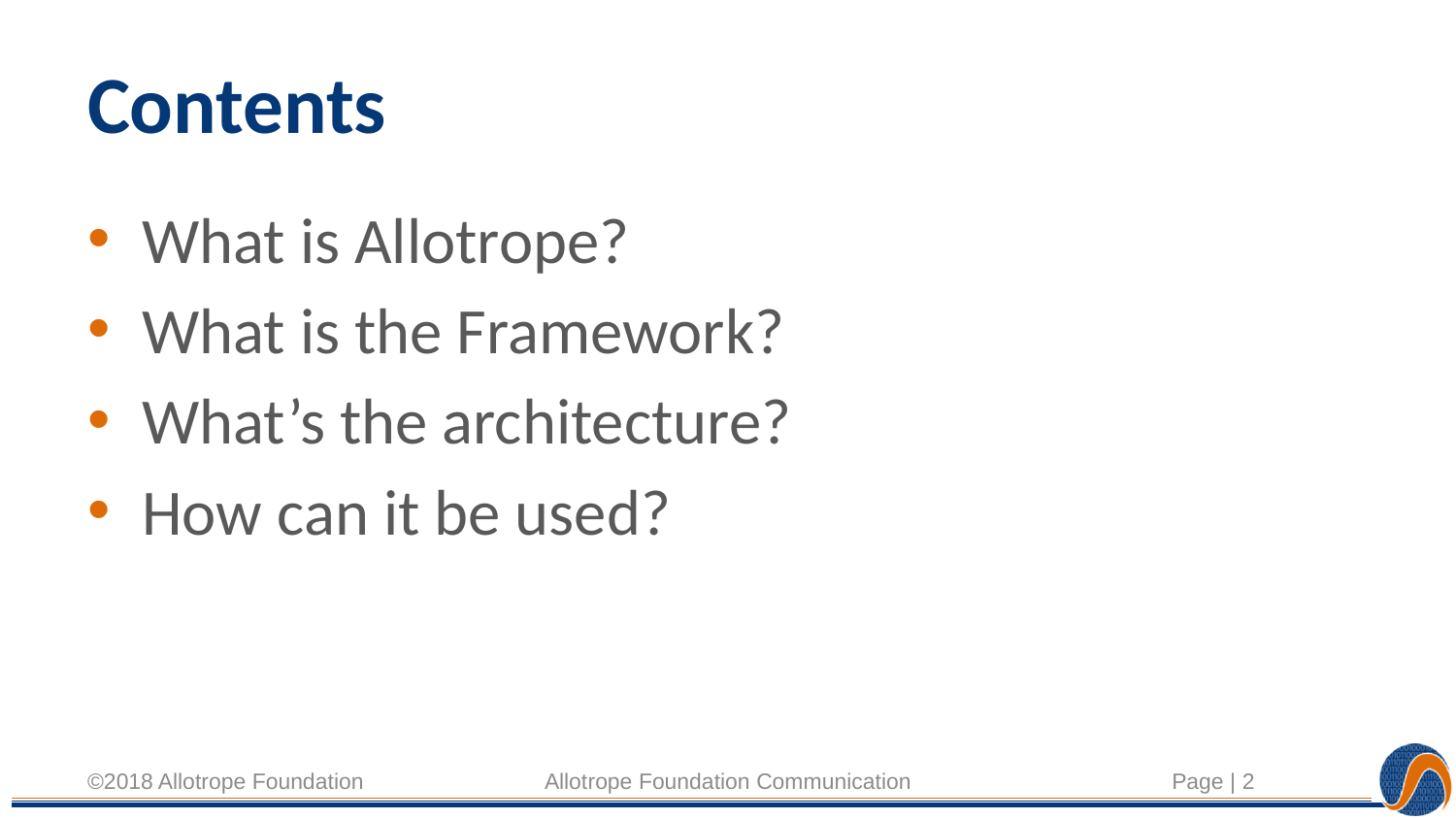

# Contents
What is Allotrope?
What is the Framework?
What’s the architecture?
How can it be used?

©2018 Allotrope Foundation
Allotrope Foundation Communication
Page | 2